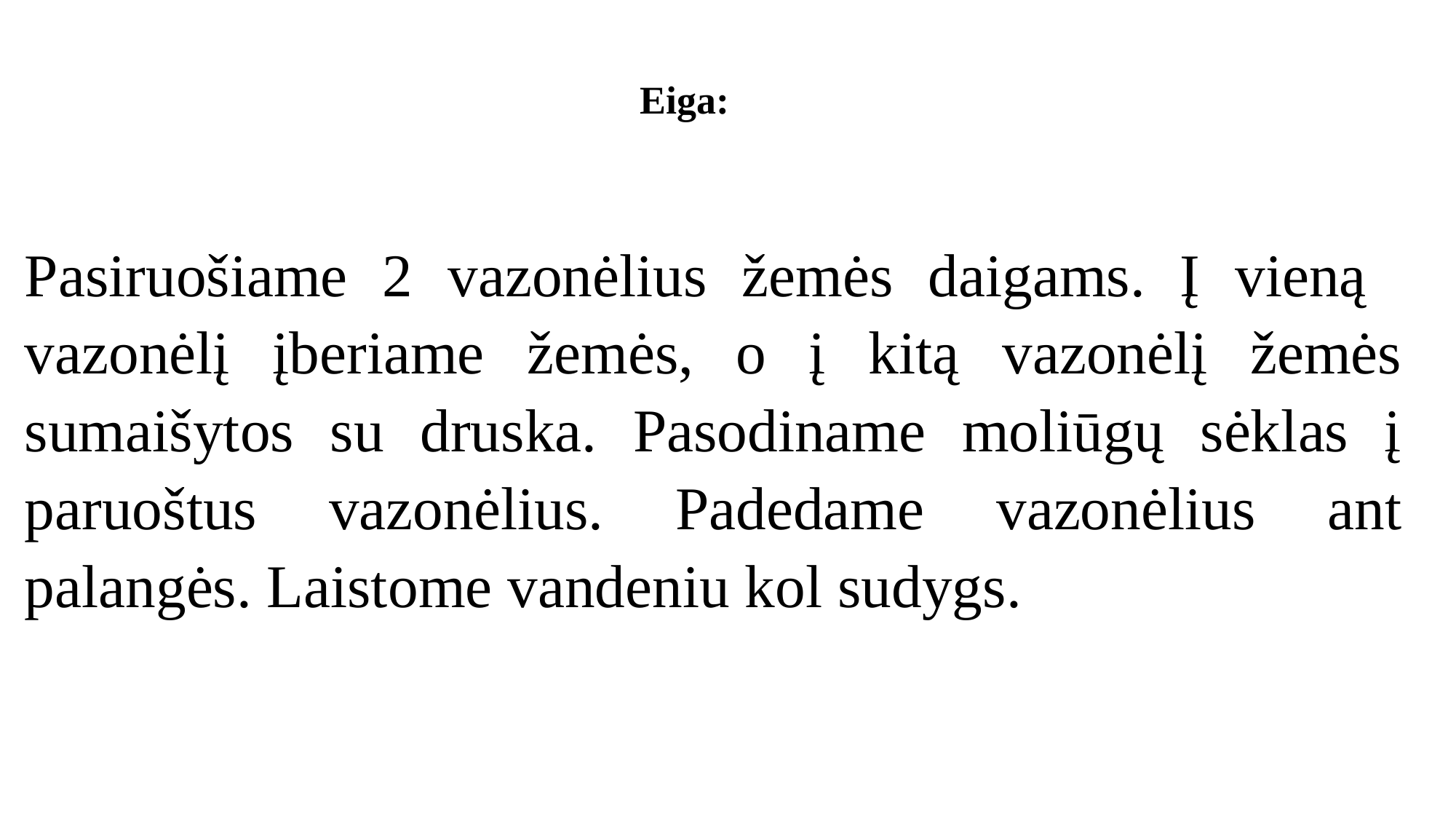

# Eiga:

Pasiruošiame 2 vazonėlius žemės daigams. Į vieną  vazonėlį įberiame žemės, o į kitą vazonėlį žemės sumaišytos su druska. Pasodiname moliūgų sėklas į paruoštus vazonėlius. Padedame vazonėlius ant palangės. Laistome vandeniu kol sudygs.